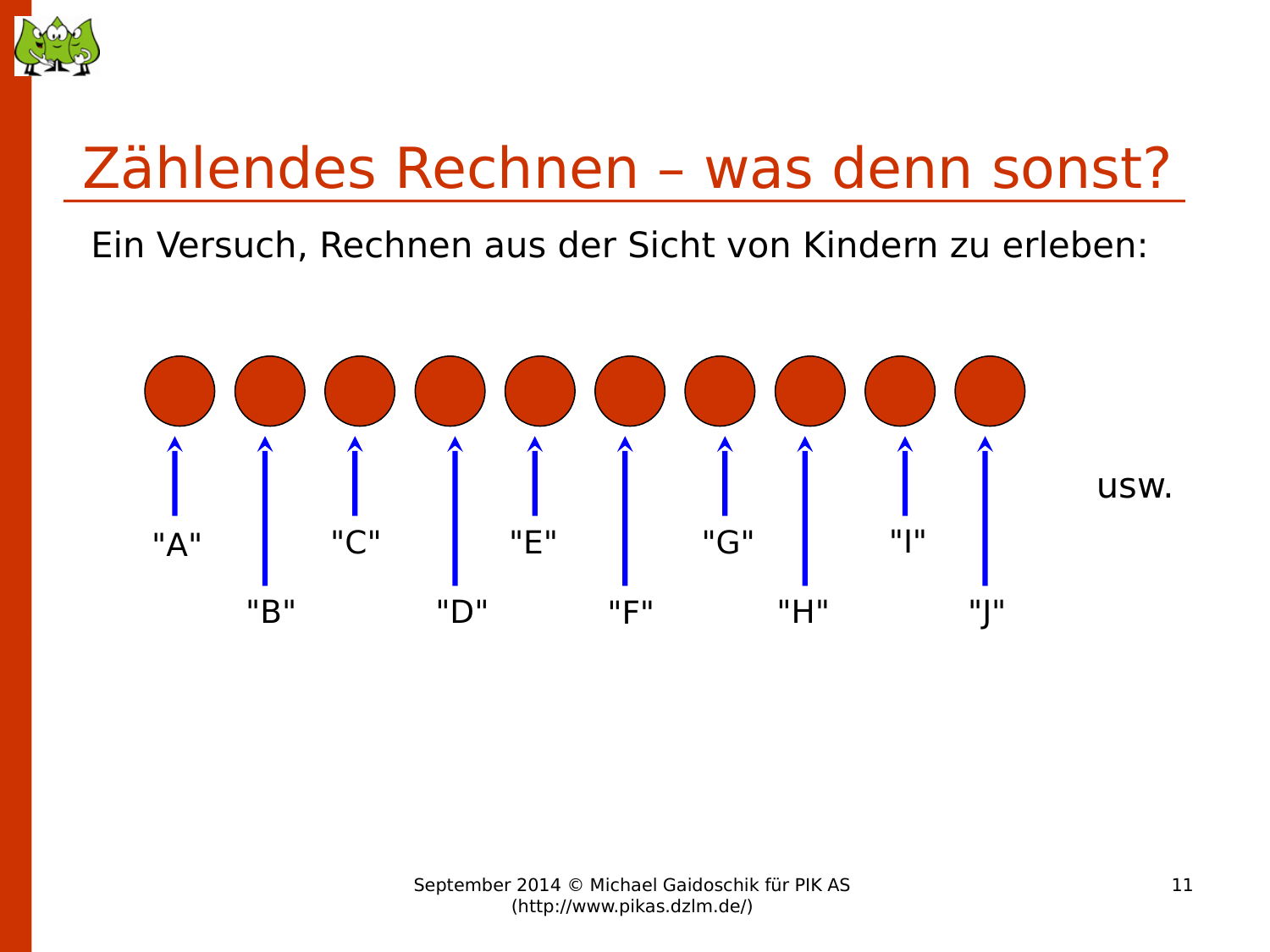

Zählendes Rechnen – was denn sonst?
Ein Versuch, Rechnen aus der Sicht von Kindern zu erleben:

usw.
"I"
"C"
"E"
"G"
"A"
"B"
"D"
"H"
"J"
"F"
September 2014 © Michael Gaidoschik für PIK AS  (http://www.pikas.dzlm.de/)
11